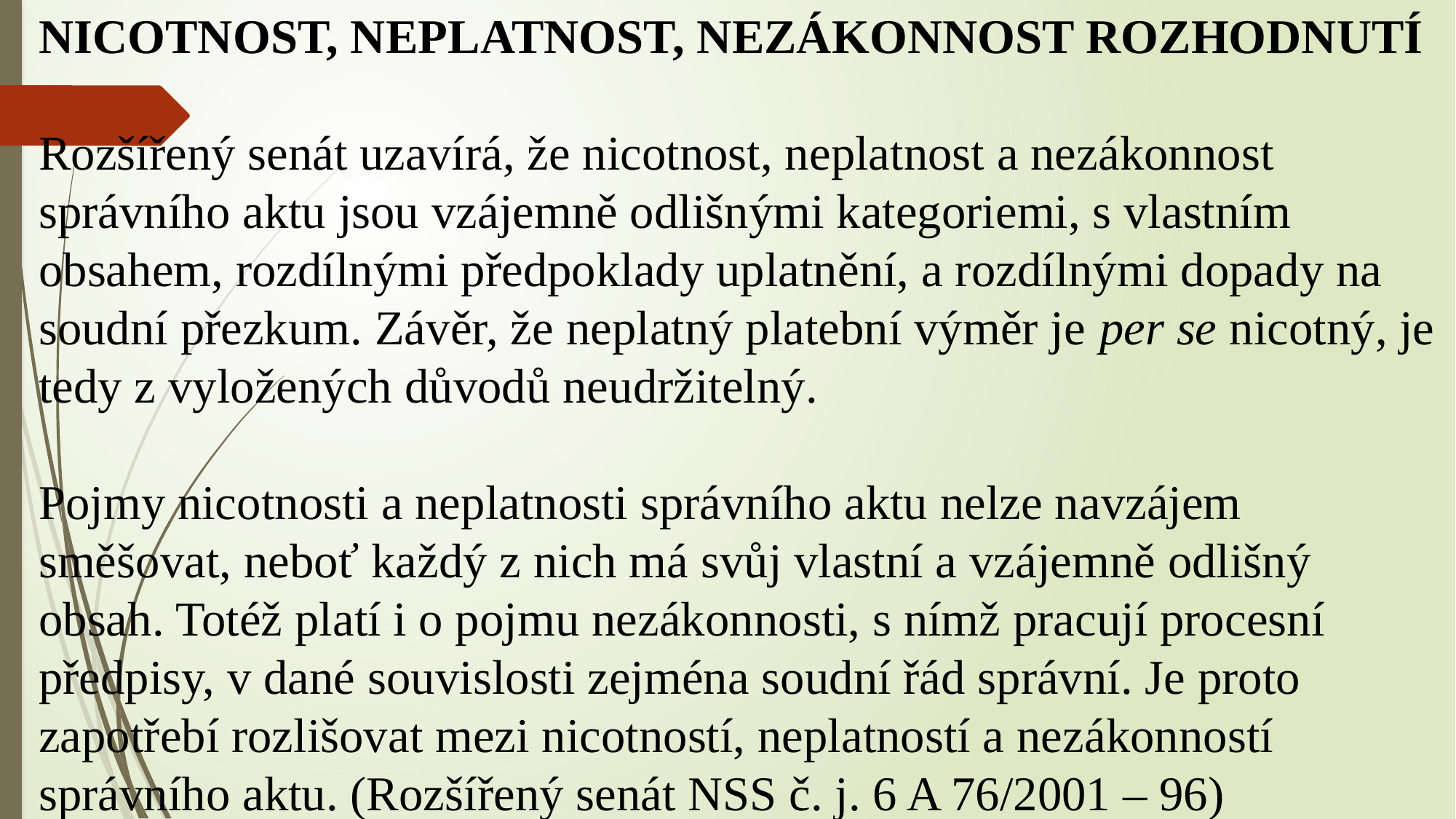

NICOTNOST, NEPLATNOST, NEZÁKONNOST ROZHODNUTÍ

Rozšířený senát uzavírá, že nicotnost, neplatnost a nezákonnost správního aktu jsou vzájemně odlišnými kategoriemi, s vlastním obsahem, rozdílnými předpoklady uplatnění, a rozdílnými dopady na soudní přezkum. Závěr, že neplatný platební výměr je per se nicotný, je tedy z vyložených důvodů neudržitelný.

Pojmy nicotnosti a neplatnosti správního aktu nelze navzájem směšovat, neboť každý z nich má svůj vlastní a vzájemně odlišný obsah. Totéž platí i o pojmu nezákonnosti, s nímž pracují procesní předpisy, v dané souvislosti zejména soudní řád správní. Je proto zapotřebí rozlišovat mezi nicotností, neplatností a nezákonností správního aktu. (Rozšířený senát NSS č. j. 6 A 76/2001 – 96)